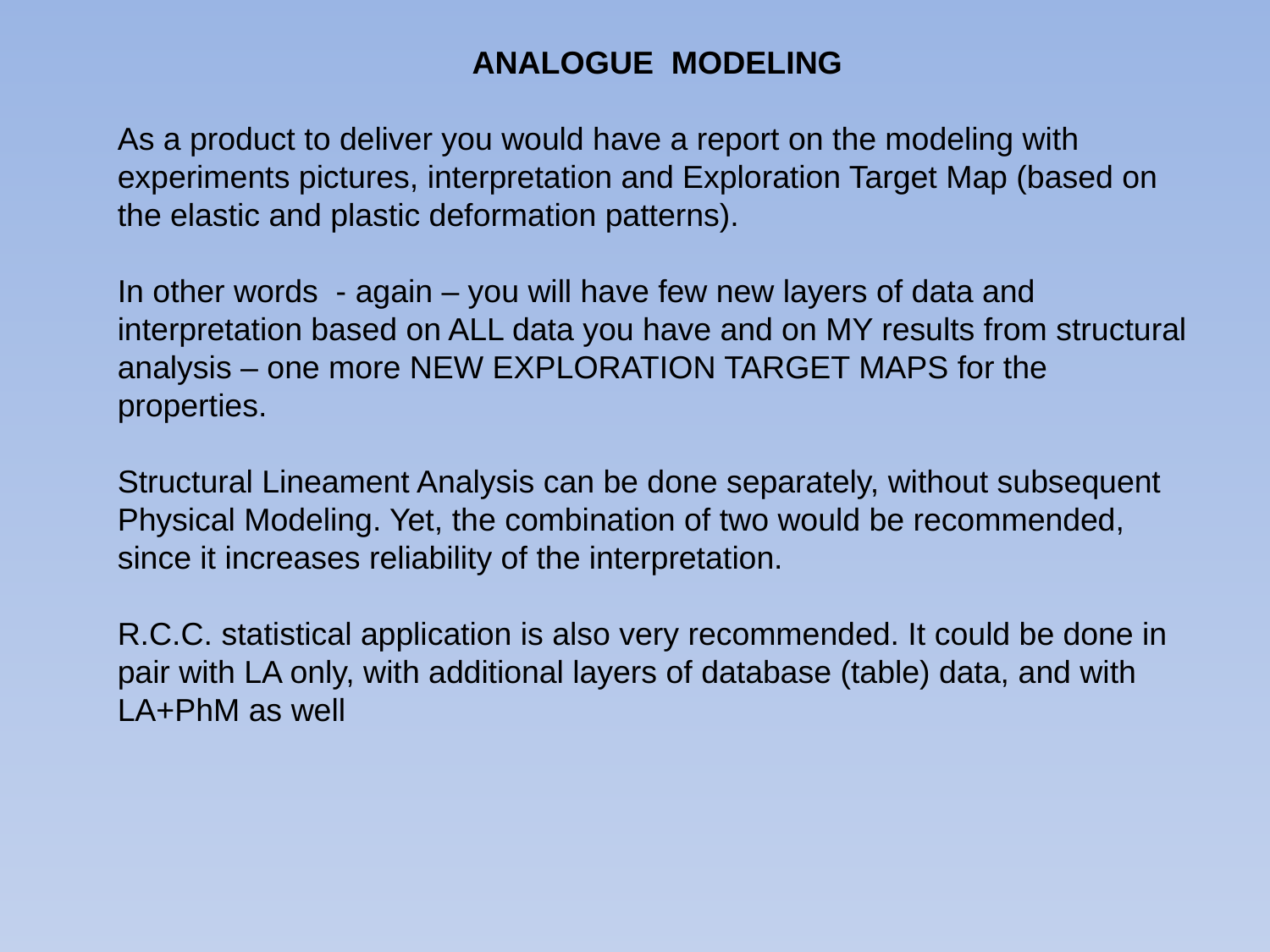

ANALOGUE  MODELING

As a product to deliver you would have a report on the modeling with experiments pictures, interpretation and Exploration Target Map (based on the elastic and plastic deformation patterns).

In other words  - again – you will have few new layers of data and interpretation based on ALL data you have and on MY results from structural analysis – one more NEW EXPLORATION TARGET MAPS for the properties.

Structural Lineament Analysis can be done separately, without subsequent Physical Modeling. Yet, the combination of two would be recommended, since it increases reliability of the interpretation.

R.C.C. statistical application is also very recommended. It could be done in pair with LA only, with additional layers of database (table) data, and with LA+PhM as well